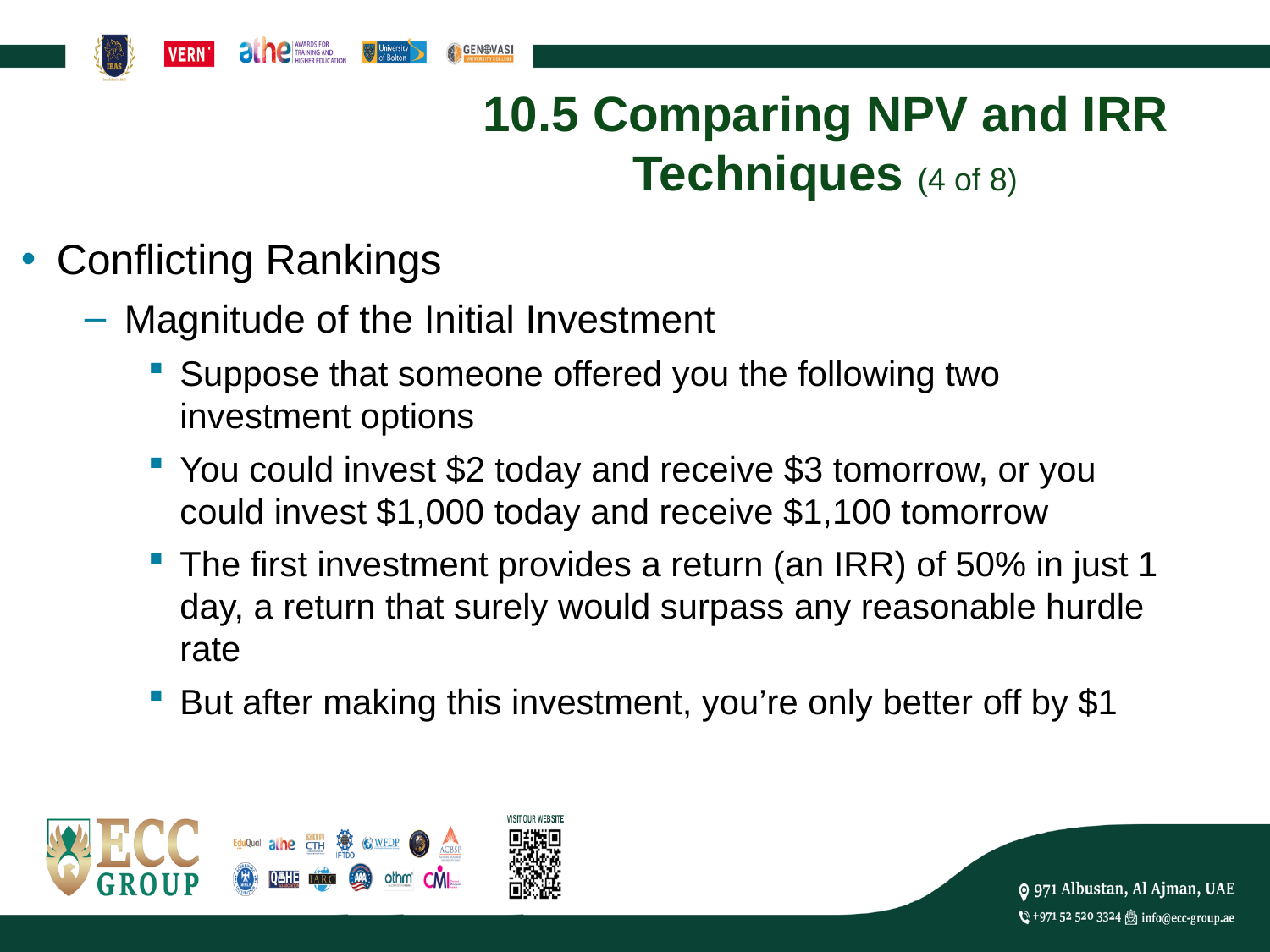

# 10.5 Comparing NPV and IRR Techniques (4 of 8)
Conflicting Rankings
Magnitude of the Initial Investment
Suppose that someone offered you the following two investment options
You could invest $2 today and receive $3 tomorrow, or you could invest $1,000 today and receive $1,100 tomorrow
The first investment provides a return (an IRR) of 50% in just 1 day, a return that surely would surpass any reasonable hurdle rate
But after making this investment, you’re only better off by $1